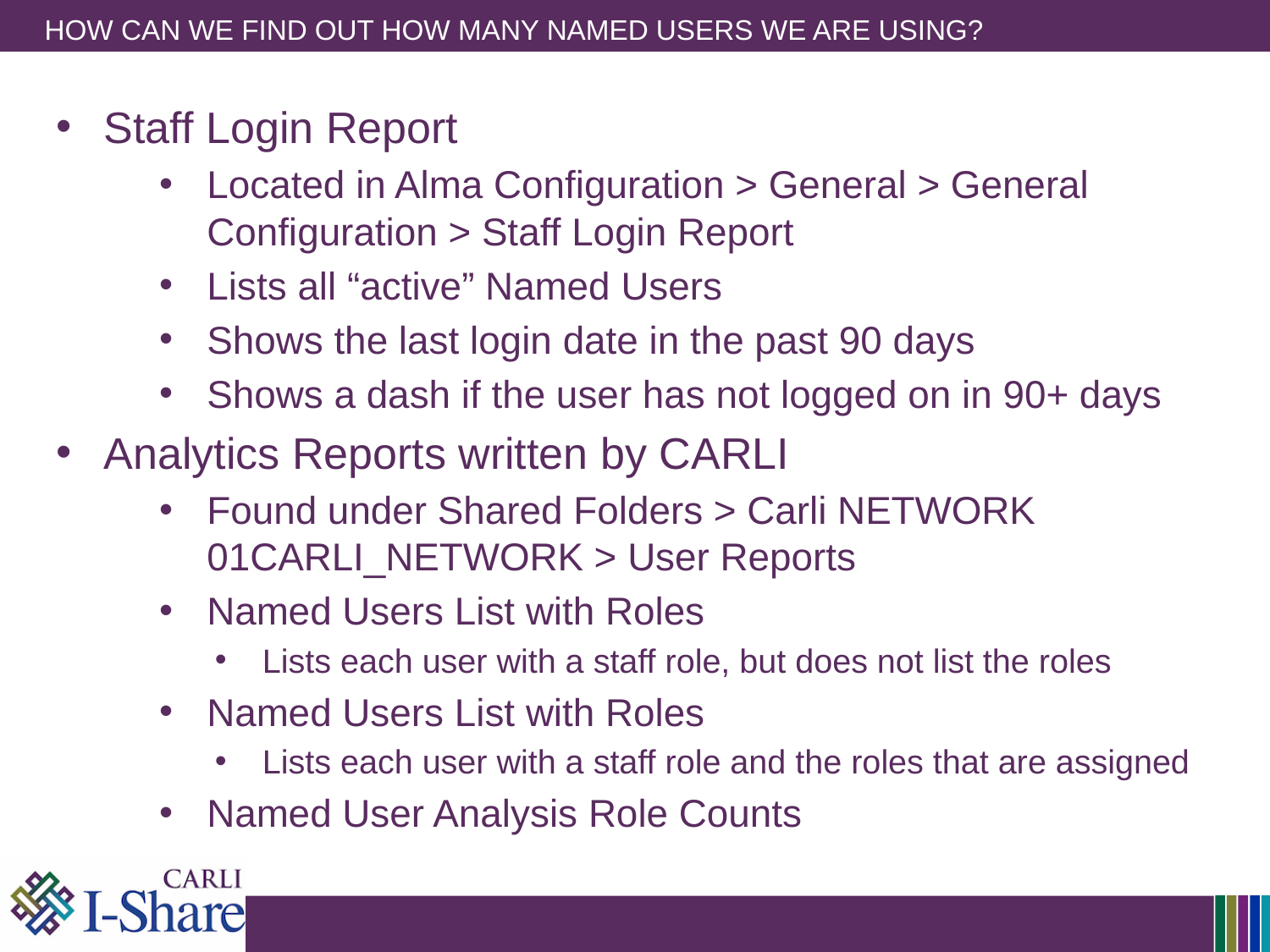

# How can we find out how many named users we are using?
Staff Login Report
Located in Alma Configuration > General > General Configuration > Staff Login Report
Lists all “active” Named Users
Shows the last login date in the past 90 days
Shows a dash if the user has not logged on in 90+ days
Analytics Reports written by CARLI
Found under Shared Folders > Carli NETWORK 01CARLI_NETWORK > User Reports
Named Users List with Roles
Lists each user with a staff role, but does not list the roles
Named Users List with Roles
Lists each user with a staff role and the roles that are assigned
Named User Analysis Role Counts